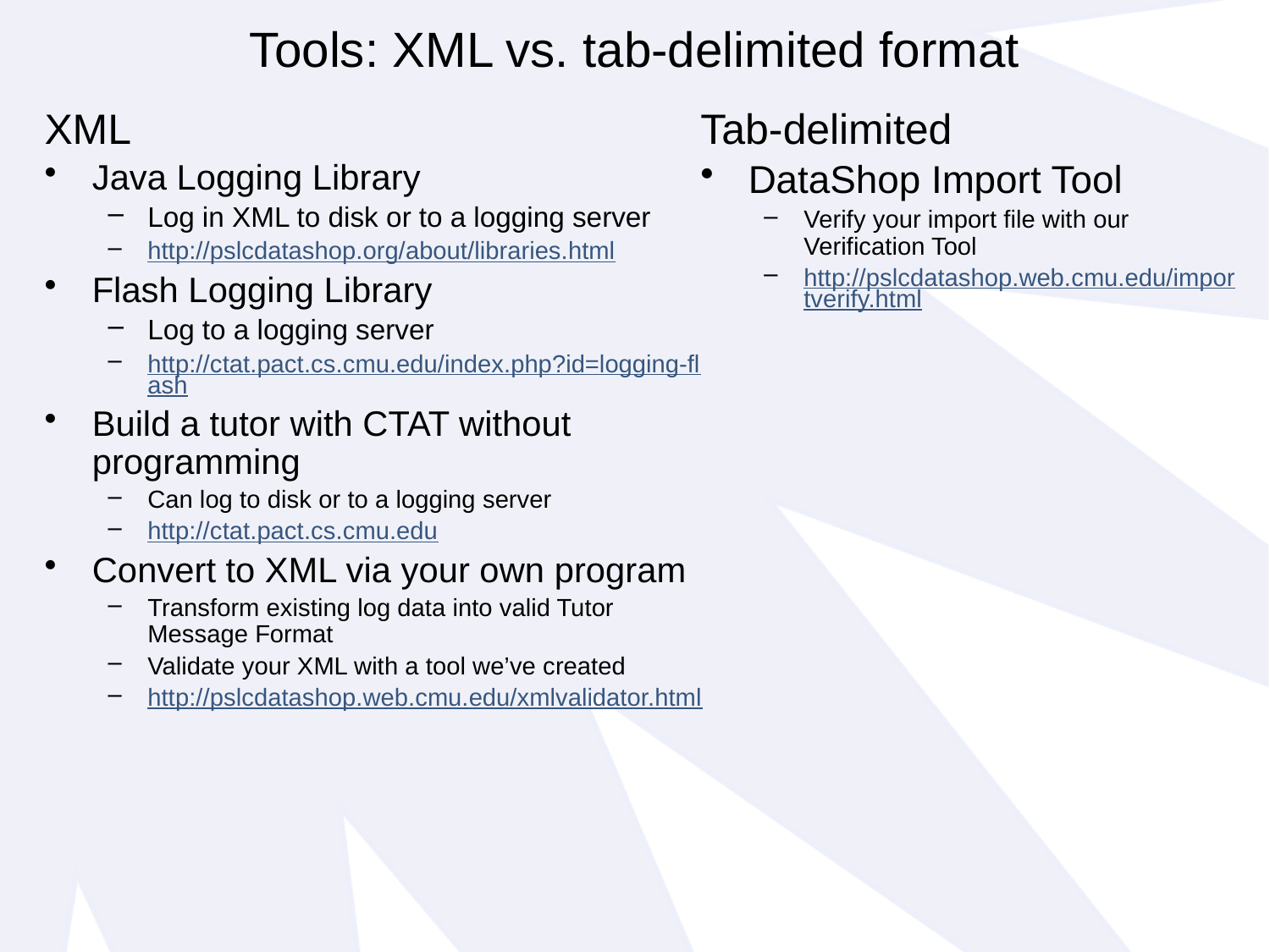

# Tools: XML vs. tab-delimited format
XML
Java Logging Library
Log in XML to disk or to a logging server
http://pslcdatashop.org/about/libraries.html
Flash Logging Library
Log to a logging server
http://ctat.pact.cs.cmu.edu/index.php?id=logging-flash
Build a tutor with CTAT without programming
Can log to disk or to a logging server
http://ctat.pact.cs.cmu.edu
Convert to XML via your own program
Transform existing log data into valid Tutor Message Format
Validate your XML with a tool we’ve created
http://pslcdatashop.web.cmu.edu/xmlvalidator.html

Tab-delimited
DataShop Import Tool
Verify your import file with our Verification Tool
http://pslcdatashop.web.cmu.edu/importverify.html